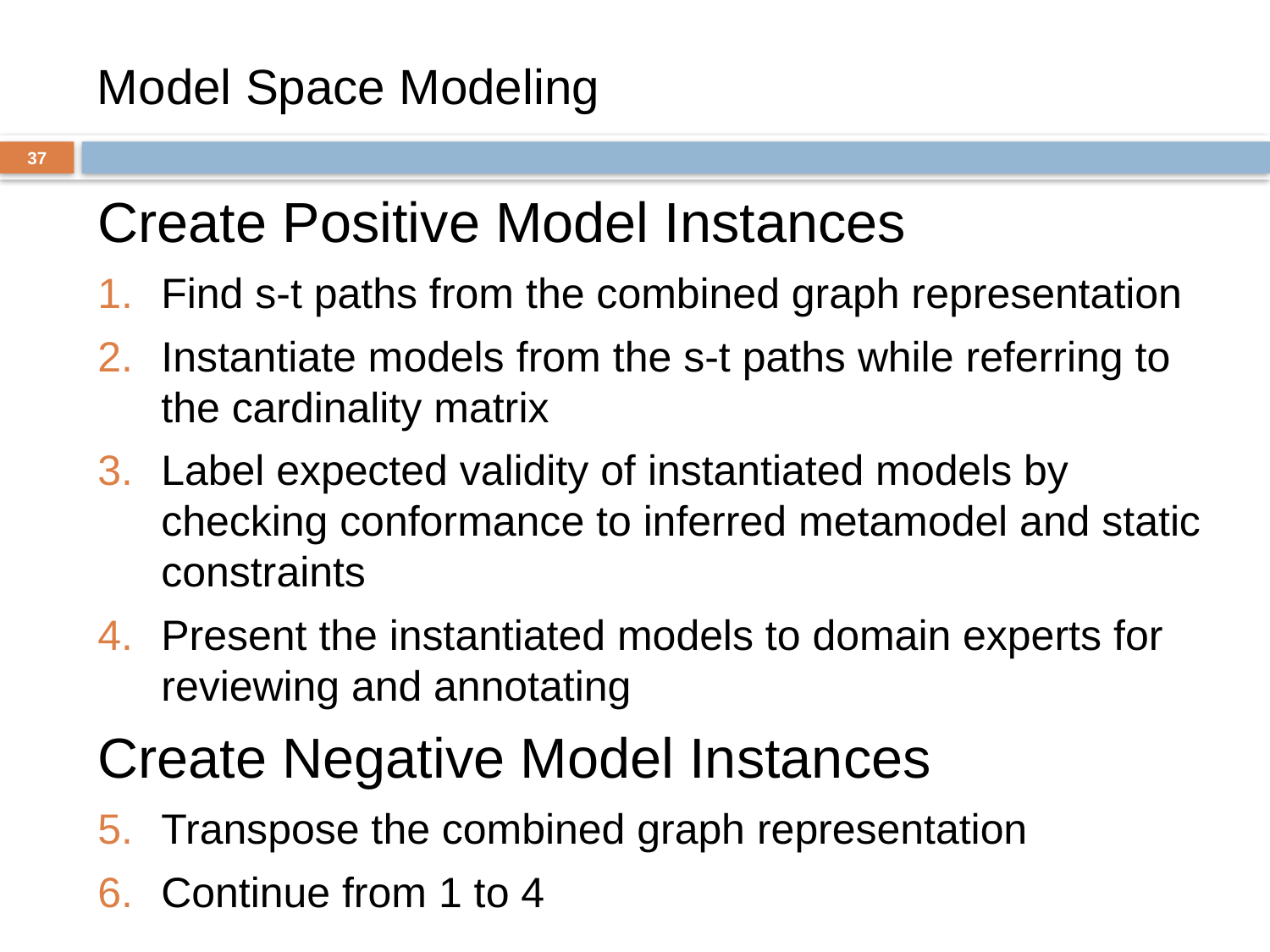

# Model Space Modeling
37
Create Positive Model Instances
Find s-t paths from the combined graph representation
Instantiate models from the s-t paths while referring to the cardinality matrix
Label expected validity of instantiated models by checking conformance to inferred metamodel and static constraints
Present the instantiated models to domain experts for reviewing and annotating
Create Negative Model Instances
Transpose the combined graph representation
Continue from 1 to 4